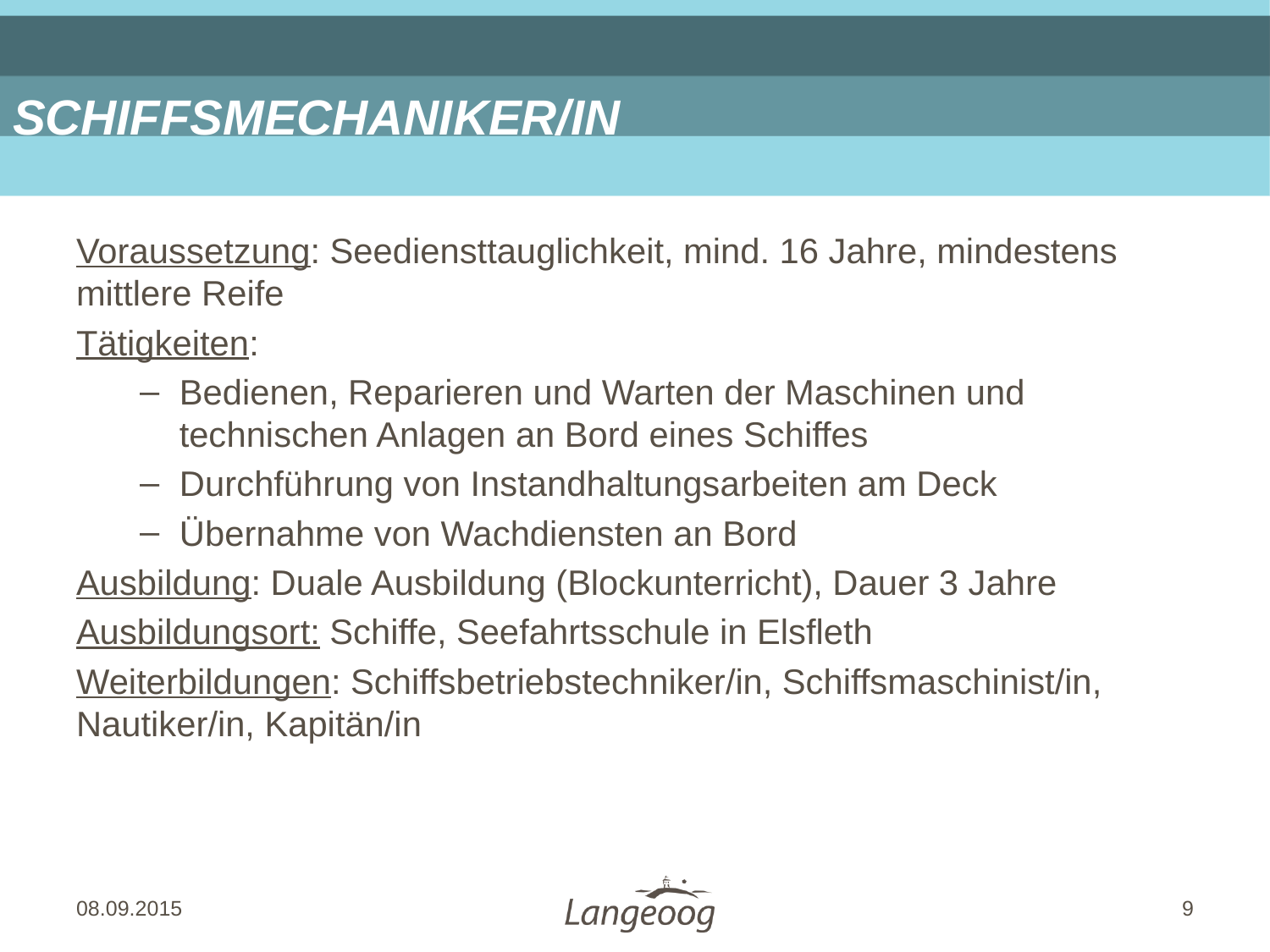

# SCHIFFSMECHANIKER/IN
Voraussetzung: Seediensttauglichkeit, mind. 16 Jahre, mindestens mittlere Reife
Tätigkeiten:
Bedienen, Reparieren und Warten der Maschinen und technischen Anlagen an Bord eines Schiffes
Durchführung von Instandhaltungsarbeiten am Deck
Übernahme von Wachdiensten an Bord
Ausbildung: Duale Ausbildung (Blockunterricht), Dauer 3 Jahre
Ausbildungsort: Schiffe, Seefahrtsschule in Elsfleth
Weiterbildungen: Schiffsbetriebstechniker/in, Schiffsmaschinist/in, Nautiker/in, Kapitän/in

08.09.2015
9